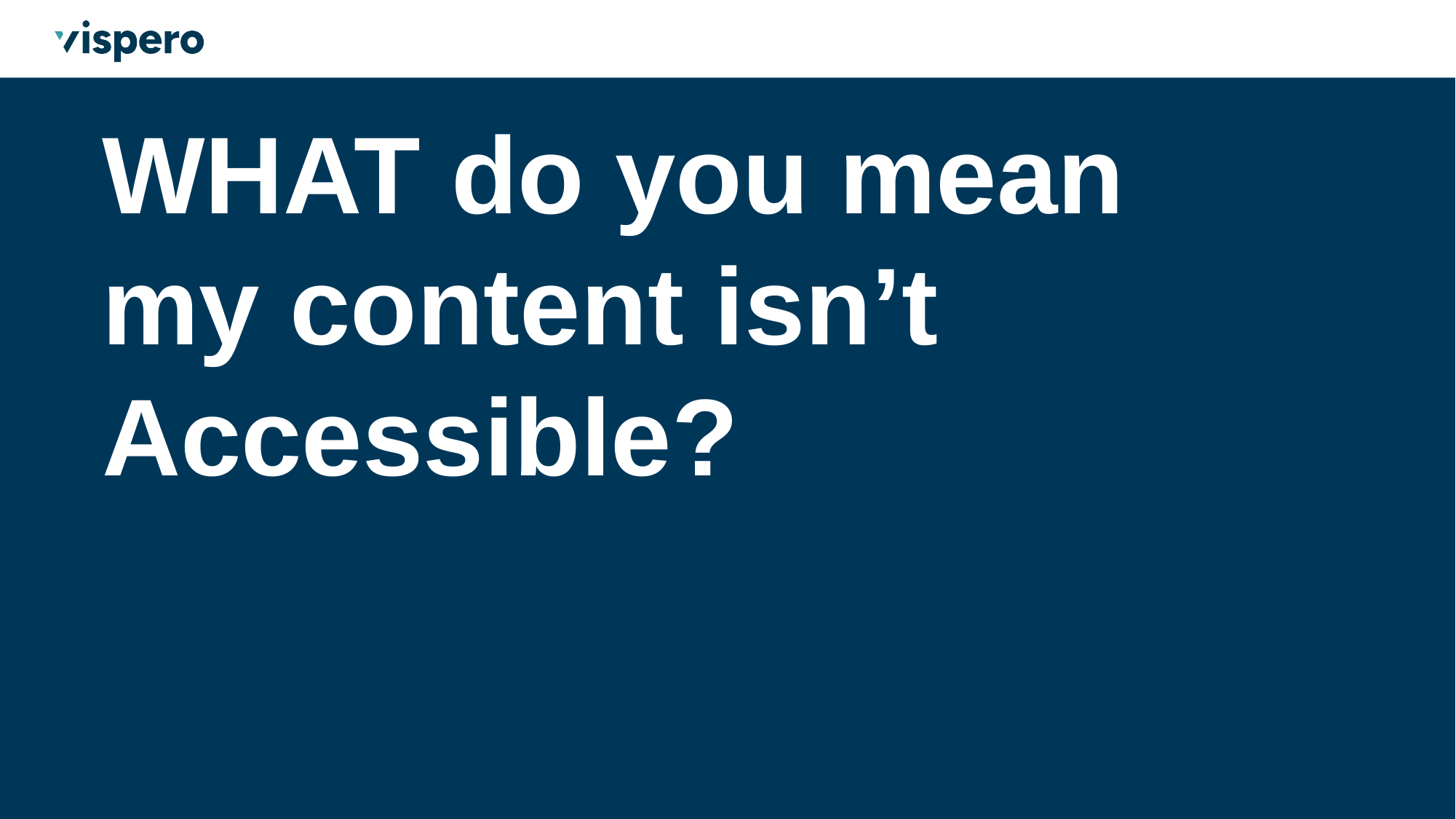

# WHAT do you mean my content isn’t Accessible?